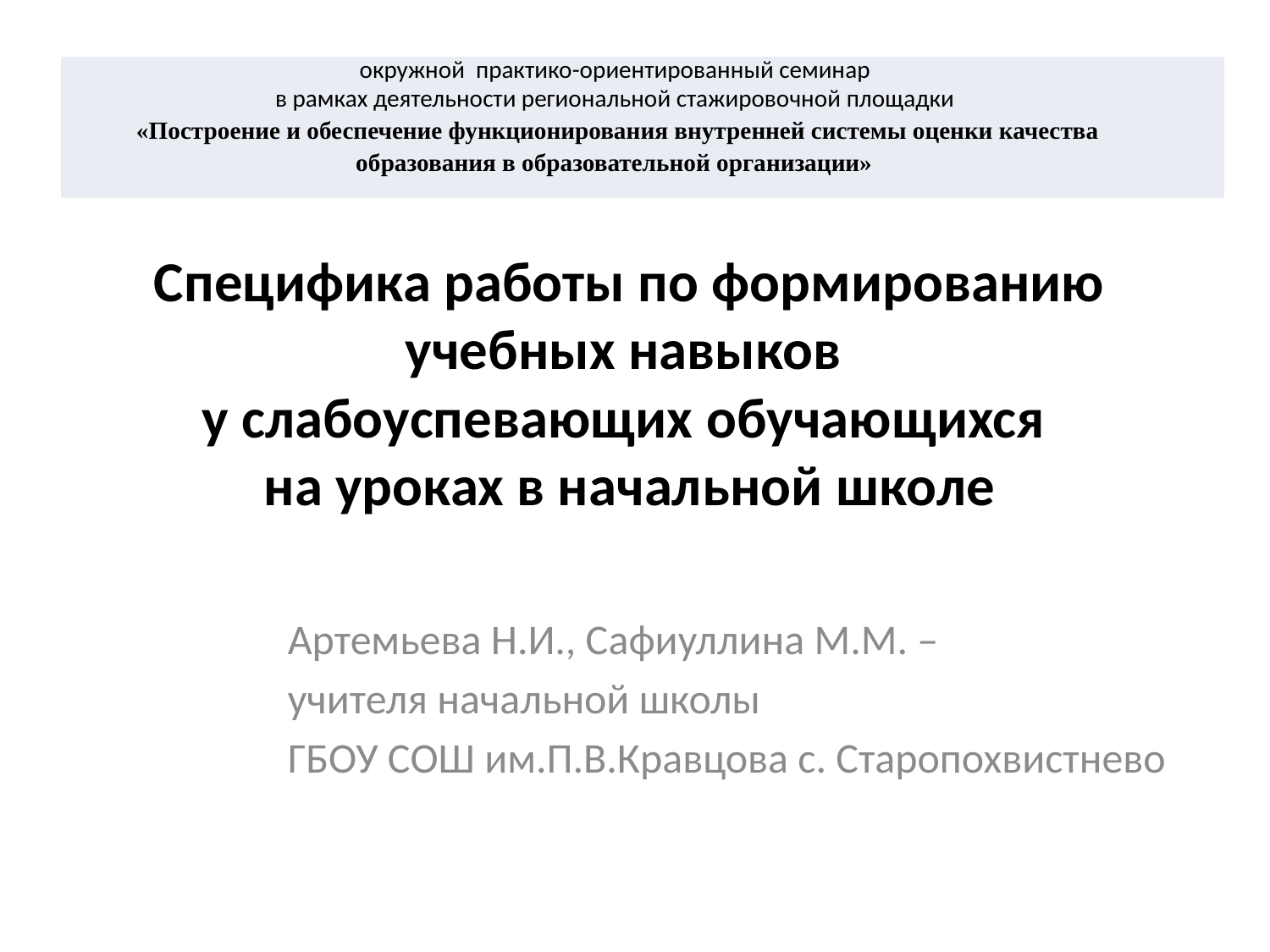

| окружной практико-ориентированный семинар в рамках деятельности региональной стажировочной площадки «Построение и обеспечение функционирования внутренней системы оценки качества образования в образовательной организации» |
| --- |
# Специфика работы по формированию учебных навыков у слабоуспевающих обучающихся  на уроках в начальной школе
Артемьева Н.И., Сафиуллина М.М. –
учителя начальной школы
ГБОУ СОШ им.П.В.Кравцова с. Старопохвистнево